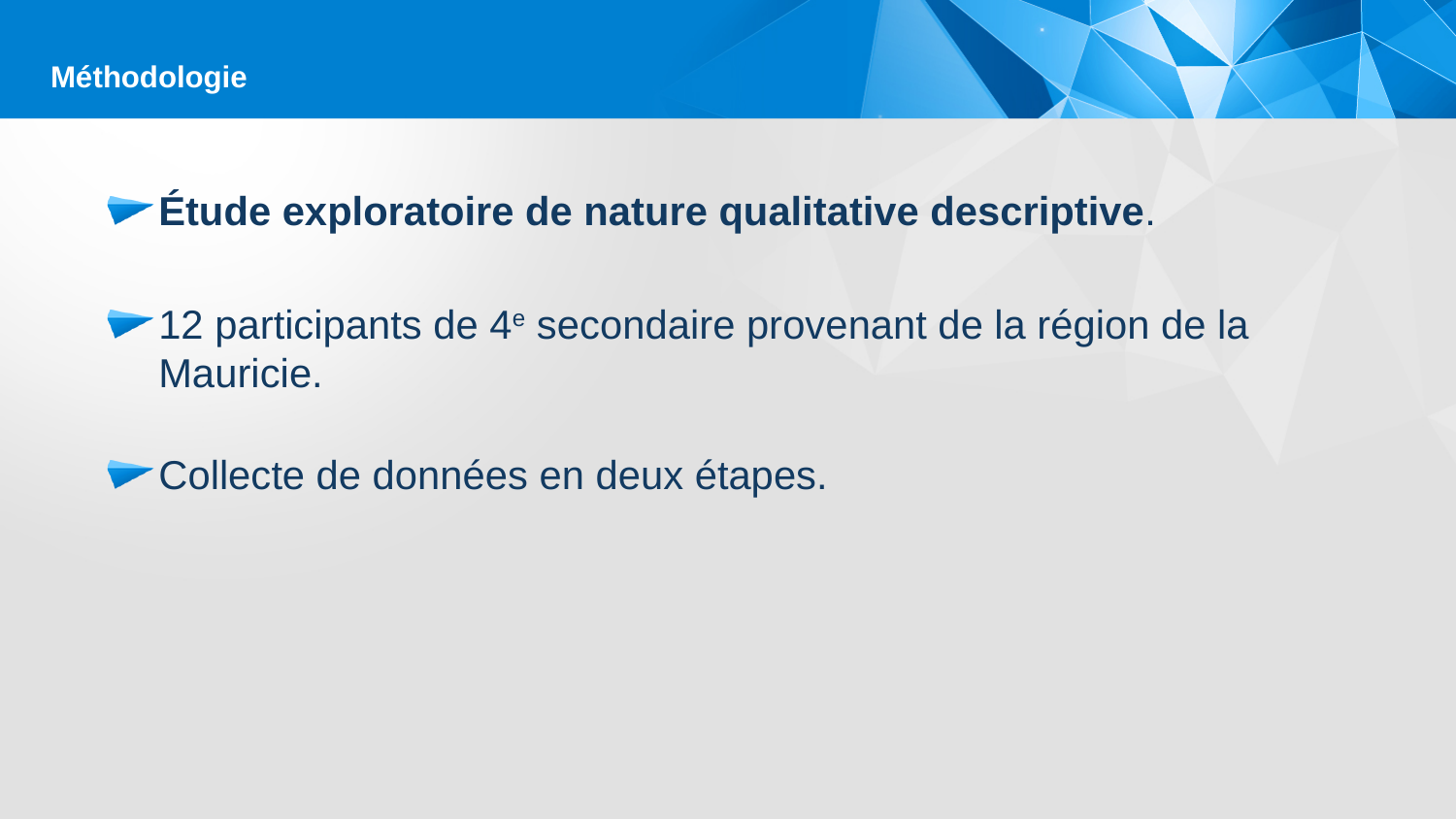

Méthodologie
Étude exploratoire de nature qualitative descriptive.

12 participants de 4e secondaire provenant de la région de la Mauricie.

Collecte de données en deux étapes.